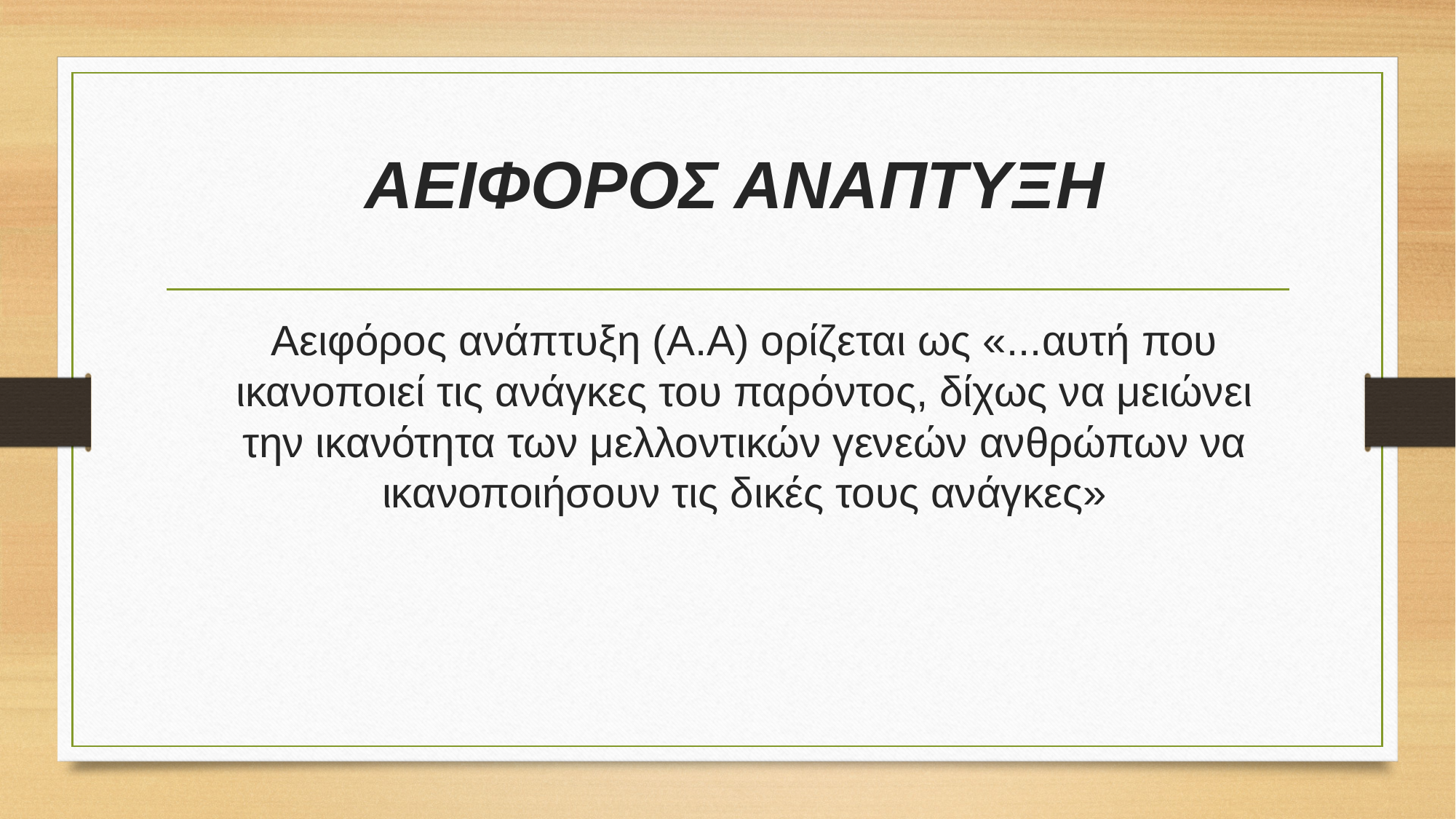

# ΑΕΙΦΟΡΟΣ ΑΝΑΠΤΥΞΗ

	Αειφόρος ανάπτυξη (Α.Α) ορίζεται ως «...αυτή που ικανοποιεί τις ανάγκες του παρόντος, δίχως να μειώνει την ικανότητα των μελλοντικών γενεών ανθρώπων να ικανοποιήσουν τις δικές τους ανάγκες»